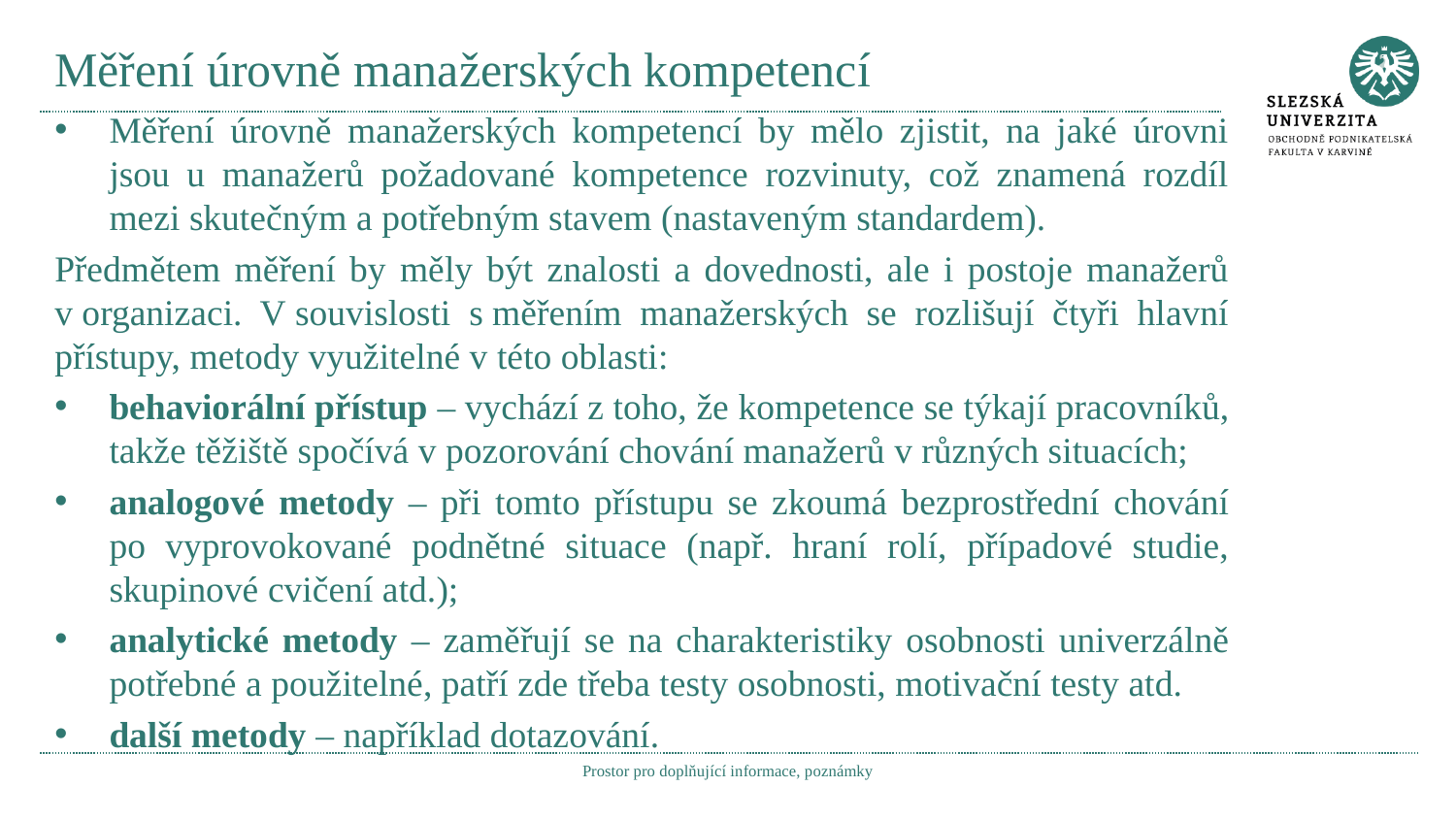

# Měření úrovně manažerských kompetencí
Měření úrovně manažerských kompetencí by mělo zjistit, na jaké úrovni jsou u manažerů požadované kompetence rozvinuty, což znamená rozdíl mezi skutečným a potřebným stavem (nastaveným standardem).
Předmětem měření by měly být znalosti a dovednosti, ale i postoje manažerů v organizaci. V souvislosti s měřením manažerských se rozlišují čtyři hlavní přístupy, metody využitelné v této oblasti:
behaviorální přístup – vychází z toho, že kompetence se týkají pracovníků, takže těžiště spočívá v pozorování chování manažerů v různých situacích;
analogové metody – při tomto přístupu se zkoumá bezprostřední chování po vyprovokované podnětné situace (např. hraní rolí, případové studie, skupinové cvičení atd.);
analytické metody – zaměřují se na charakteristiky osobnosti univerzálně potřebné a použitelné, patří zde třeba testy osobnosti, motivační testy atd.
další metody – například dotazování.
Prostor pro doplňující informace, poznámky